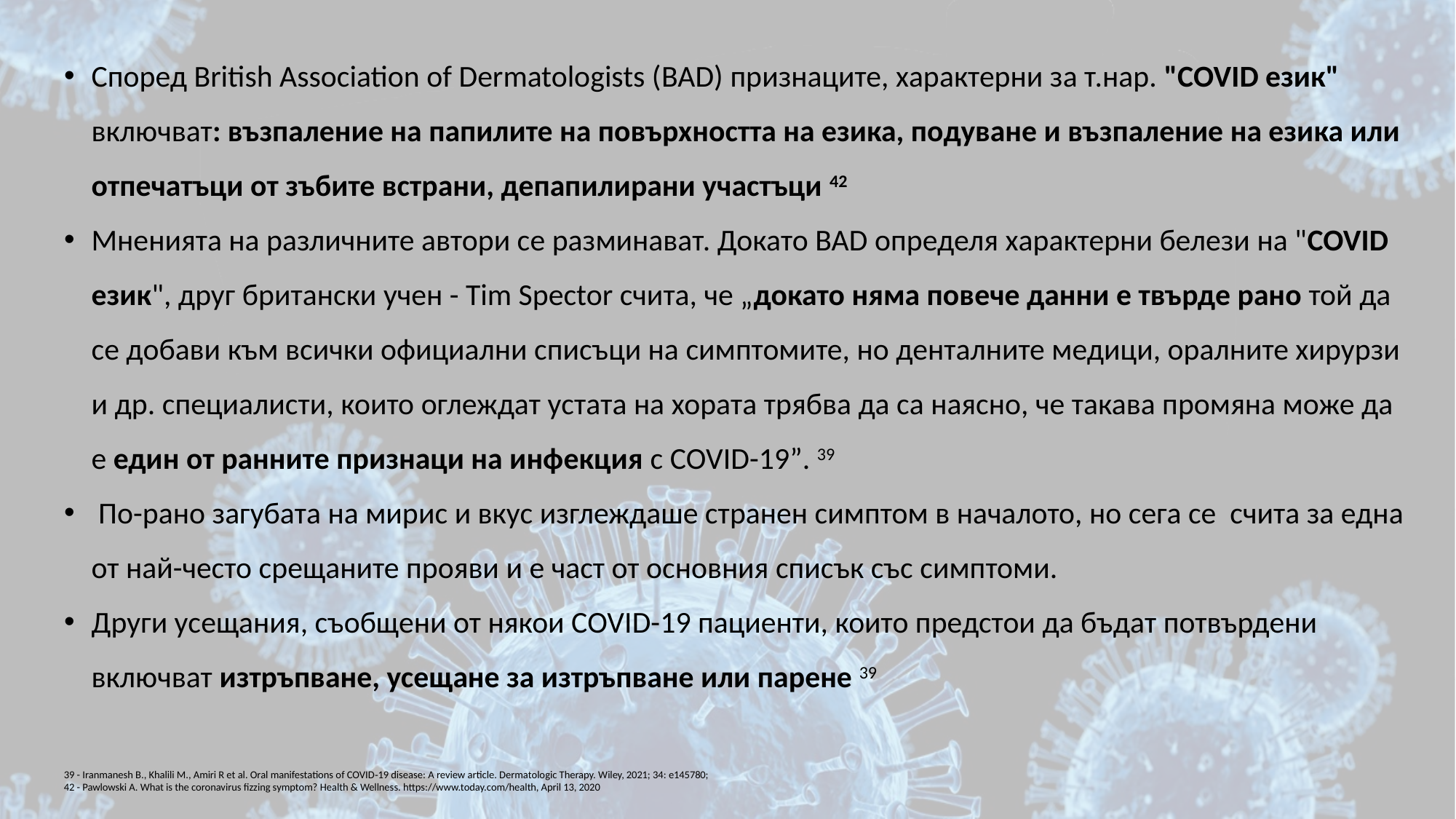

Според British Association of Dermatologists (BAD) признаците, характерни за т.нар. "COVID език" включват: възпаление на папилите на повърхността на езика, подуване и възпаление на езика или отпечатъци от зъбите встрани, депапилирани участъци 42
Мненията на различните автори се разминават. Докато BAD oпределя характерни белези на "COVID език", друг британски учен - Tim Spector счита, че „докато няма повече данни е твърде рано той да се добави към всички официални списъци на симптомите, но денталните медици, оралните хирурзи и др. специалисти, които оглеждат устата на хората трябва да са наясно, че такава промяна може да е един от ранните признаци на инфекция с COVID-19”. 39
 По-рано загубата на мирис и вкус изглеждаше странен симптом в началото, но сега се  счита за една от най-често срещаните прояви и е част от основния списък със симптоми.
Други усещания, съобщени от някои COVID-19 пациенти, които предстои да бъдат потвърдени включват изтръпване, усещане за изтръпване или парене 39
39 - Iranmanesh B., Khalili М., Amiri R et al. Oral manifestations of COVID‐19 disease: A review article. Dermatologic Therapy. Wiley, 2021; 34: e145780;
42 - Pawlowski A. What is the coronavirus fizzing symptom? Health & Wellness. https://www.today.com/health, April 13, 2020